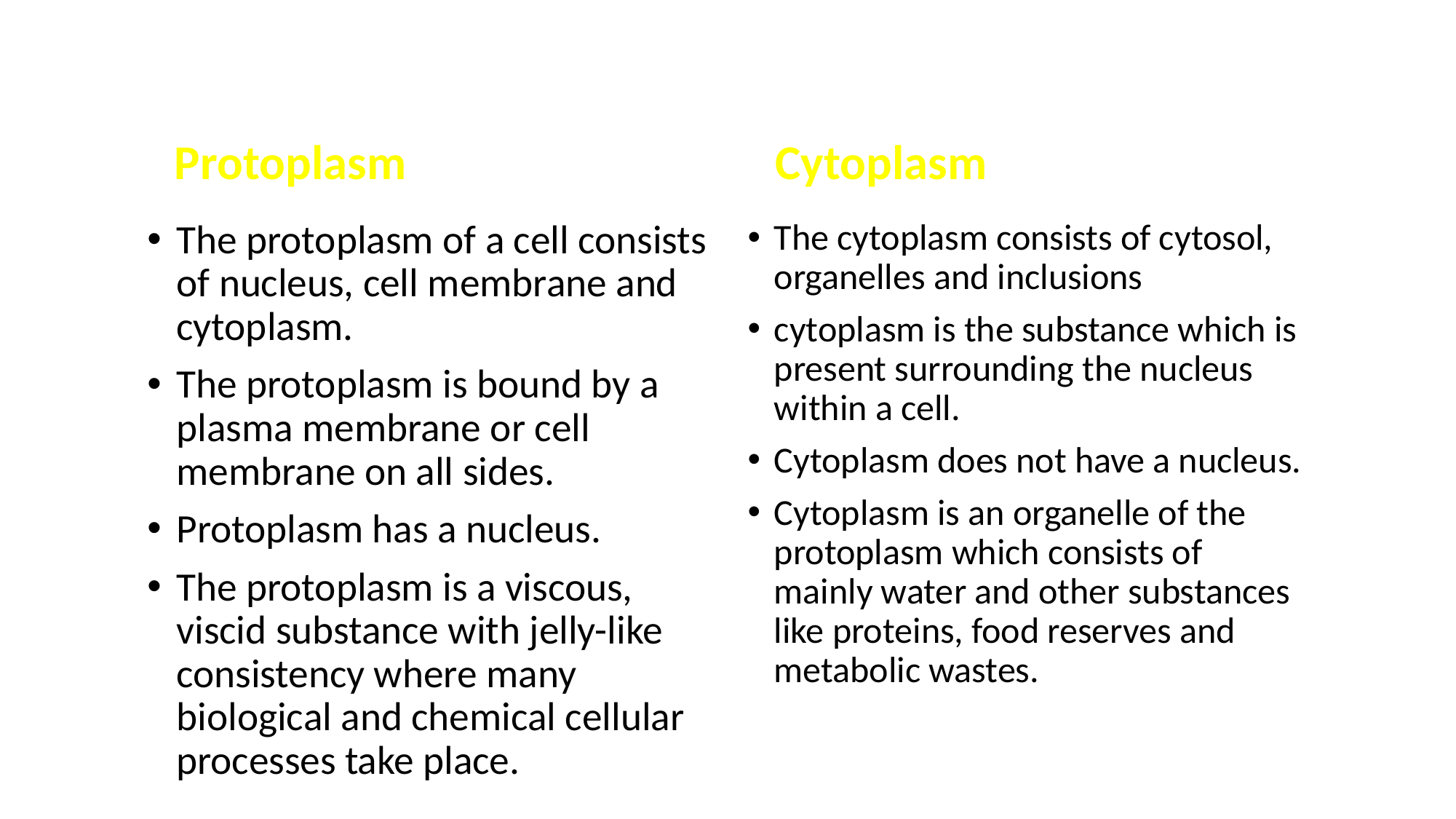

Protoplasm
Cytoplasm
The protoplasm of a cell consists of nucleus, cell membrane and cytoplasm.
The protoplasm is bound by a plasma membrane or cell membrane on all sides.
Protoplasm has a nucleus.
The protoplasm is a viscous, viscid substance with jelly-like consistency where many biological and chemical cellular processes take place.
The cytoplasm consists of cytosol, organelles and inclusions
cytoplasm is the substance which is present surrounding the nucleus within a cell.
Cytoplasm does not have a nucleus.
Cytoplasm is an organelle of the protoplasm which consists of mainly water and other substances like proteins, food reserves and metabolic wastes.